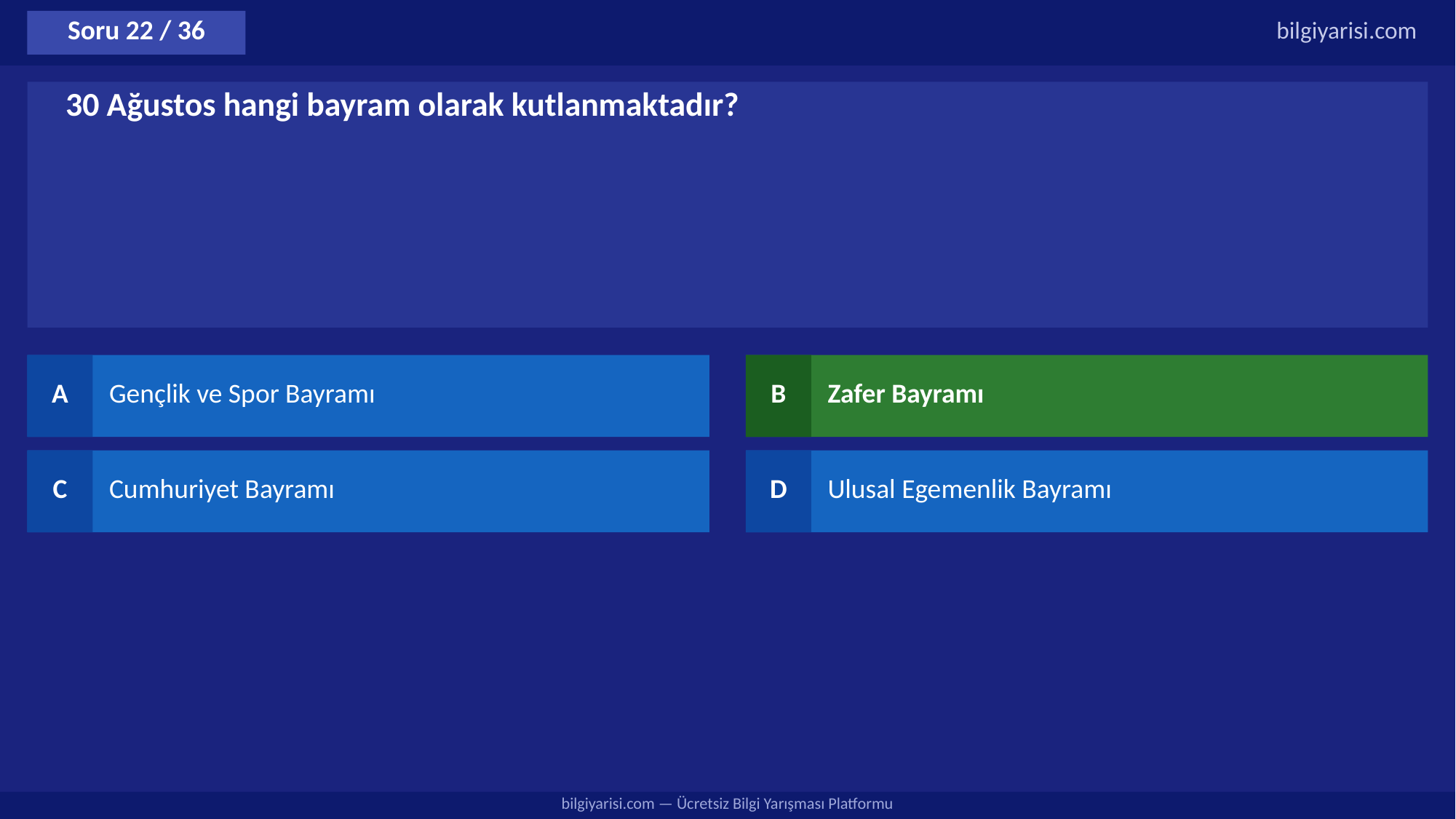

Soru 22 / 36
bilgiyarisi.com

30 Ağustos hangi bayram olarak kutlanmaktadır?

A
Gençlik ve Spor Bayramı

B
Zafer Bayramı

C
Cumhuriyet Bayramı

D
Ulusal Egemenlik Bayramı
bilgiyarisi.com — Ücretsiz Bilgi Yarışması Platformu